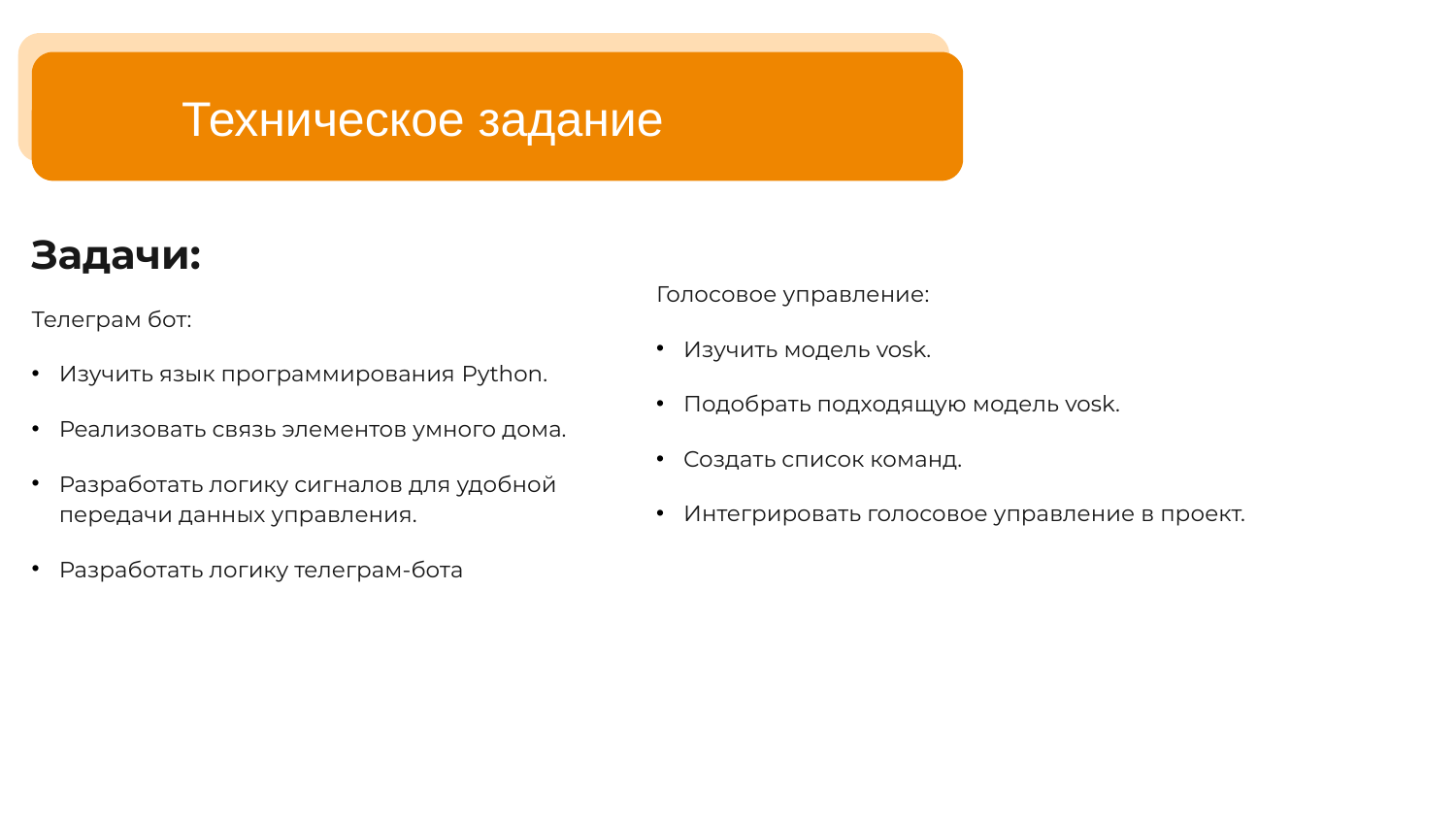

# Техническое задание
Задачи:
Телеграм бот:
Изучить язык программирования Python.
Реализовать связь элементов умного дома.
Разработать логику сигналов для удобной передачи данных управления.
Разработать логику телеграм-бота

Голосовое управление:
Изучить модель vosk.
Подобрать подходящую модель vosk.
Создать список команд.
Интегрировать голосовое управление в проект.